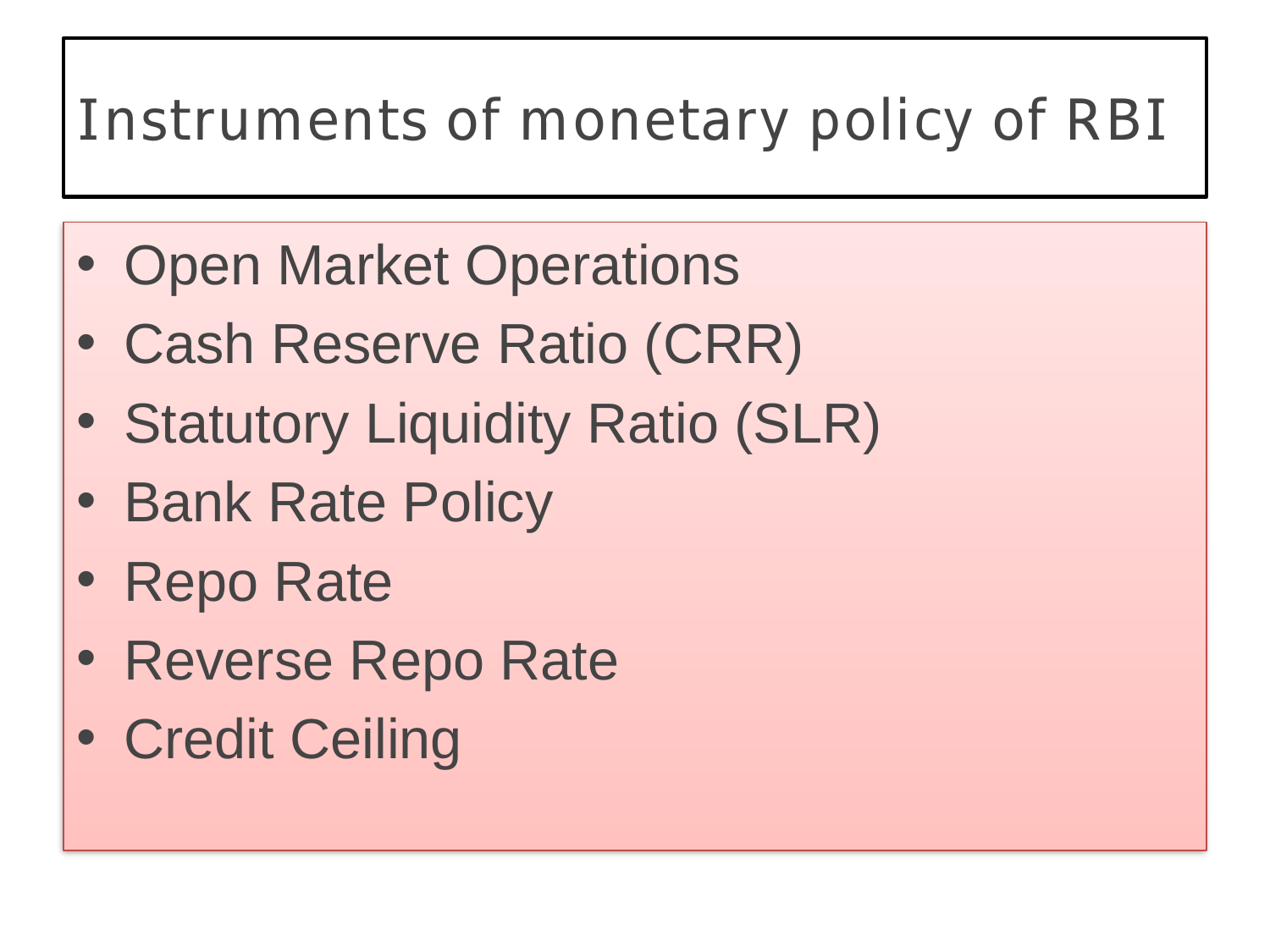

# Instruments of monetary policy of RBI
Open Market Operations
Cash Reserve Ratio (CRR)
Statutory Liquidity Ratio (SLR)
Bank Rate Policy
Repo Rate
Reverse Repo Rate
Credit Ceiling